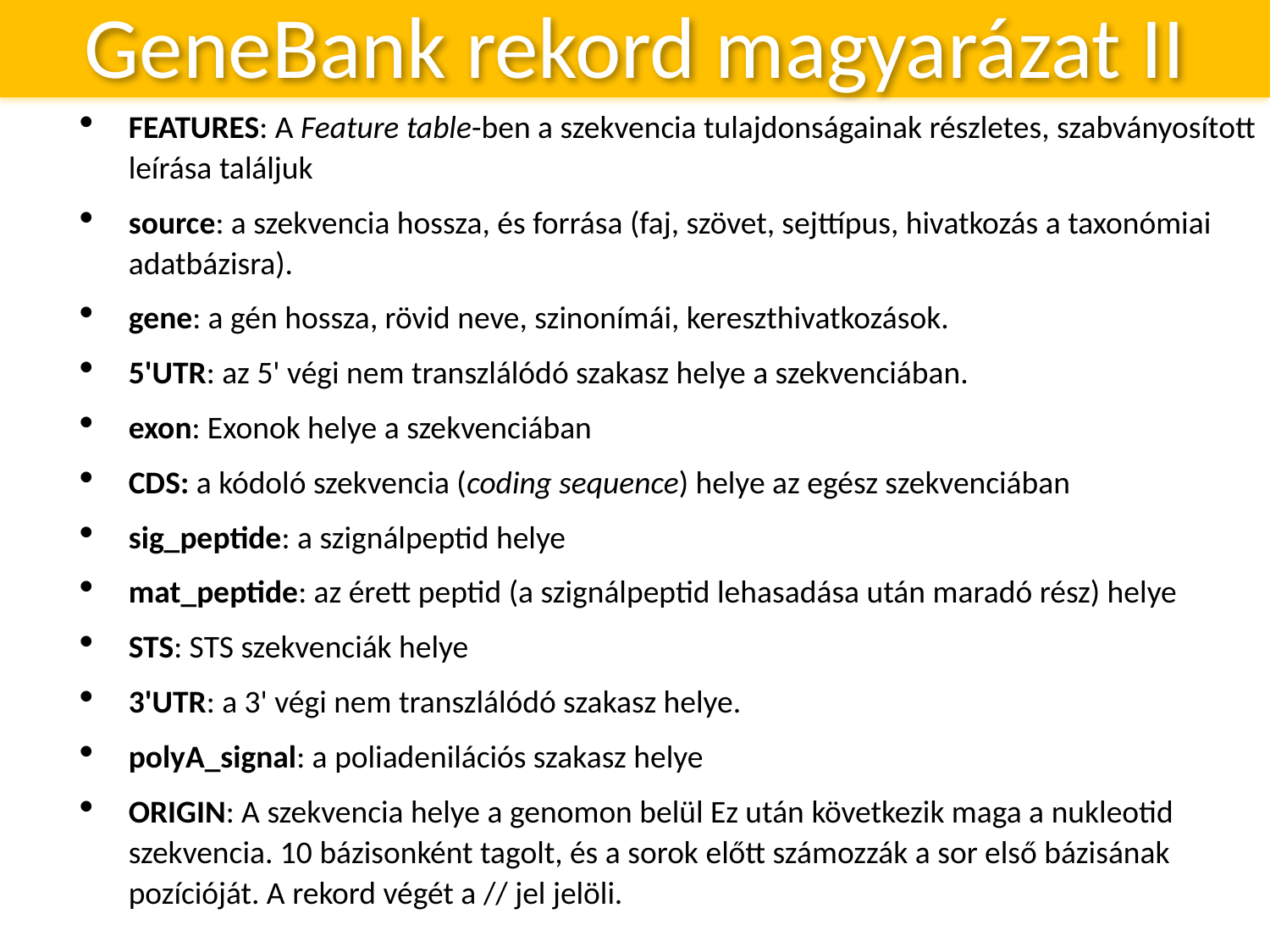

# GeneBank rekord magyarázat II
FEATURES: A Feature table-ben a szekvencia tulajdonságainak részletes, szabványosított leírása találjuk
source: a szekvencia hossza, és forrása (faj, szövet, sejttípus, hivatkozás a taxonómiai adatbázisra).
gene: a gén hossza, rövid neve, szinonímái, kereszthivatkozások.
5'UTR: az 5' végi nem transzlálódó szakasz helye a szekvenciában.
exon: Exonok helye a szekvenciában
CDS: a kódoló szekvencia (coding sequence) helye az egész szekvenciában
sig_peptide: a szignálpeptid helye
mat_peptide: az érett peptid (a szignálpeptid lehasadása után maradó rész) helye
STS: STS szekvenciák helye
3'UTR: a 3' végi nem transzlálódó szakasz helye.
polyA_signal: a poliadenilációs szakasz helye
ORIGIN: A szekvencia helye a genomon belül Ez után következik maga a nukleotid szekvencia. 10 bázisonként tagolt, és a sorok előtt számozzák a sor első bázisának pozícióját. A rekord végét a // jel jelöli.